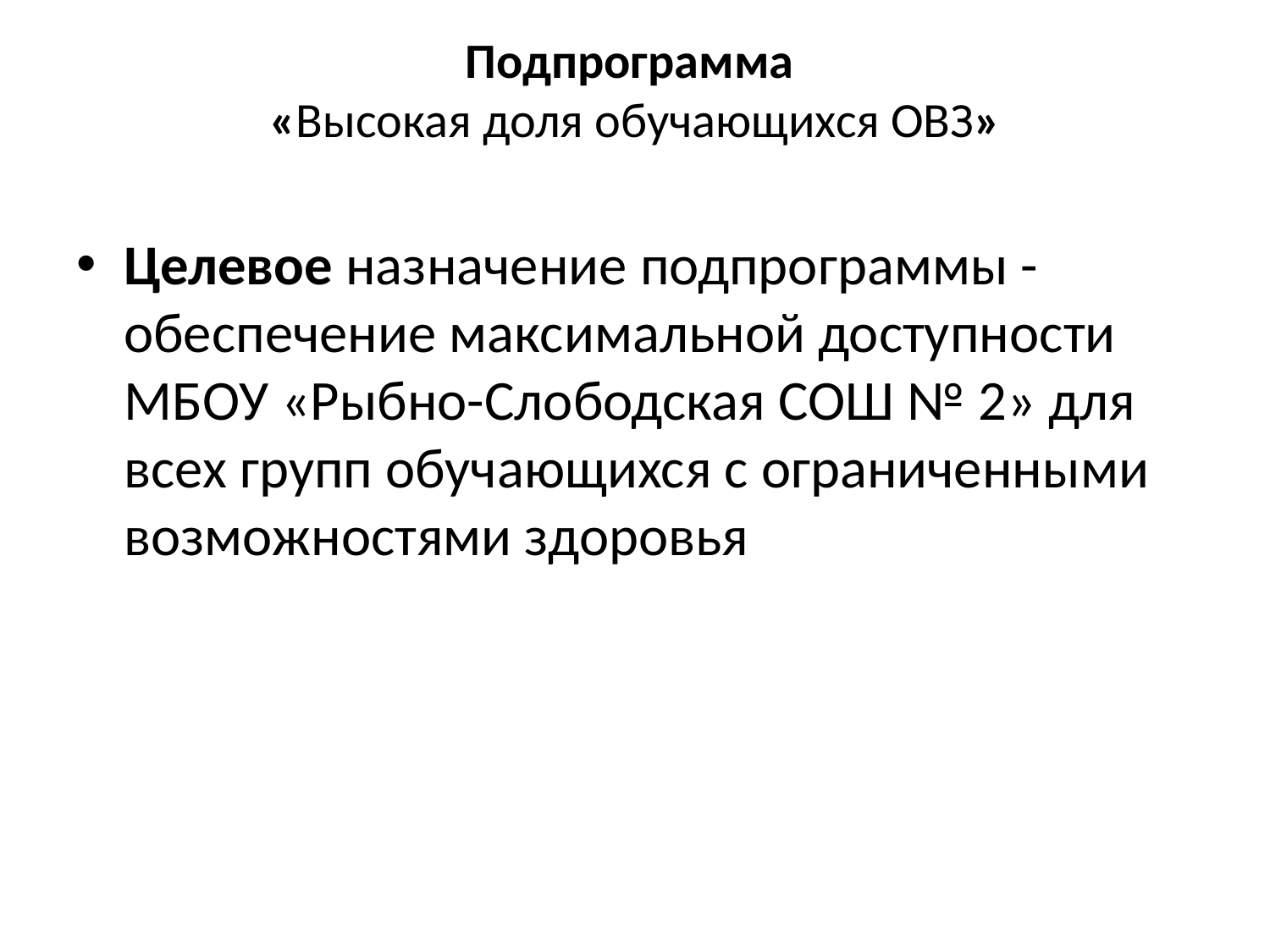

# Подпрограмма «Высокая доля обучающихся ОВЗ»
Целевое назначение подпрограммы - обеспечение максимальной доступности МБОУ «Рыбно-Слободская СОШ № 2» для всех групп обучающихся с ограниченными возможностями здоровья